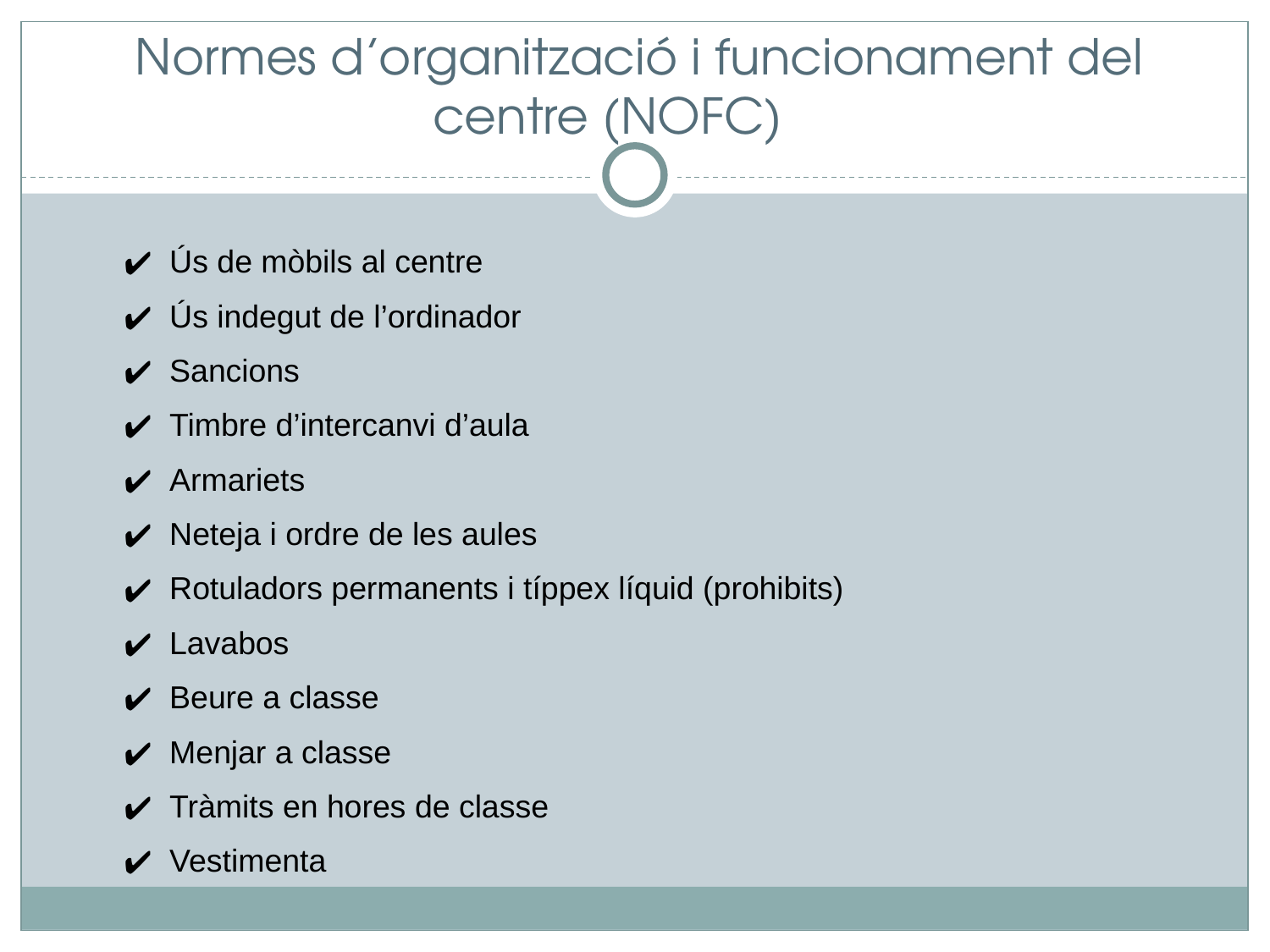

# Normes d’organització i funcionament del centre (NOFC)
Ús de mòbils al centre
Ús indegut de l’ordinador
Sancions
Timbre d’intercanvi d’aula
Armariets
Neteja i ordre de les aules
Rotuladors permanents i típpex líquid (prohibits)
Lavabos
Beure a classe
Menjar a classe
Tràmits en hores de classe
Vestimenta